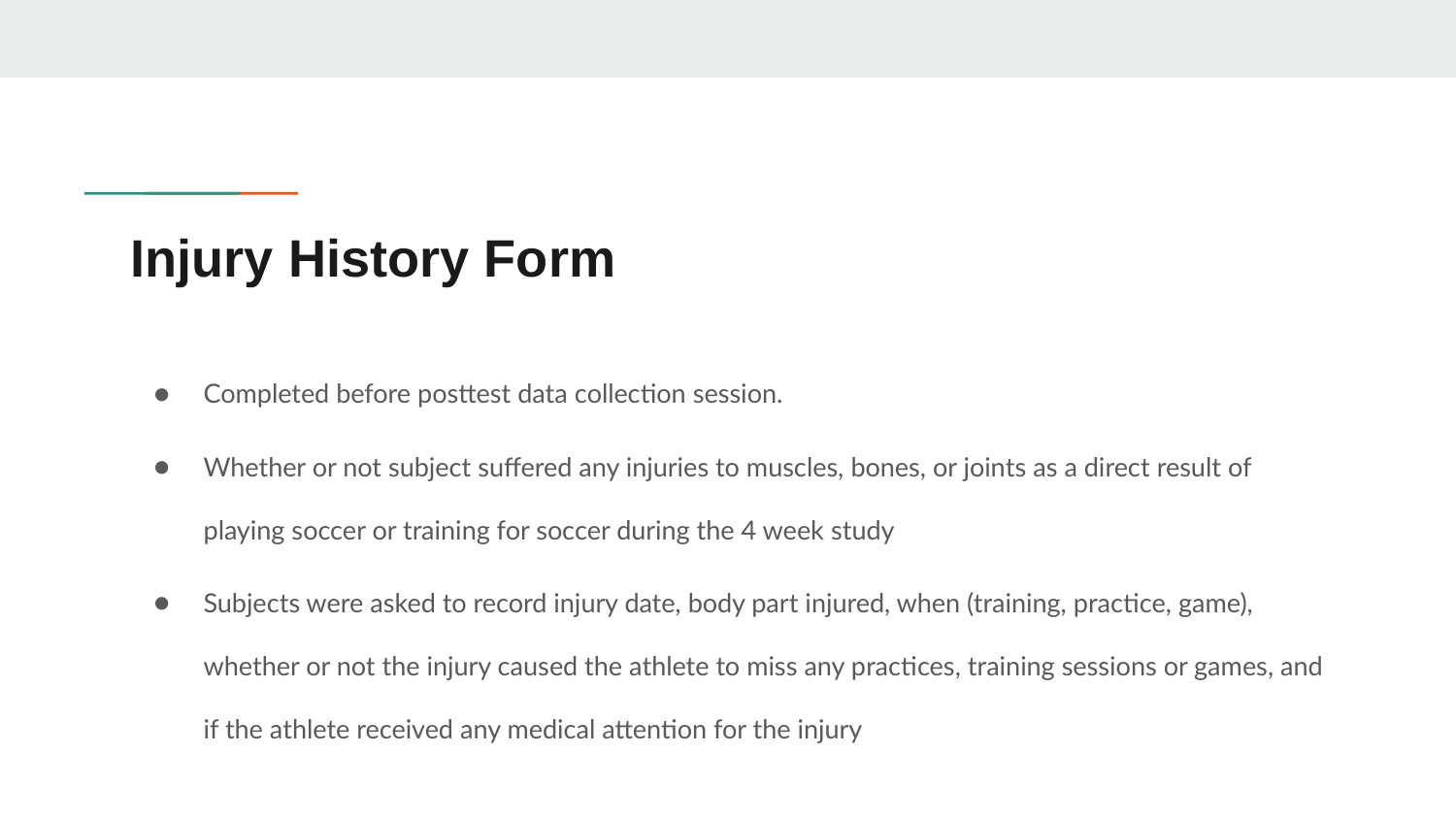

# Injury History Form
Completed before posttest data collection session.
Whether or not subject suffered any injuries to muscles, bones, or joints as a direct result of playing soccer or training for soccer during the 4 week study
Subjects were asked to record injury date, body part injured, when (training, practice, game), whether or not the injury caused the athlete to miss any practices, training sessions or games, and if the athlete received any medical attention for the injury